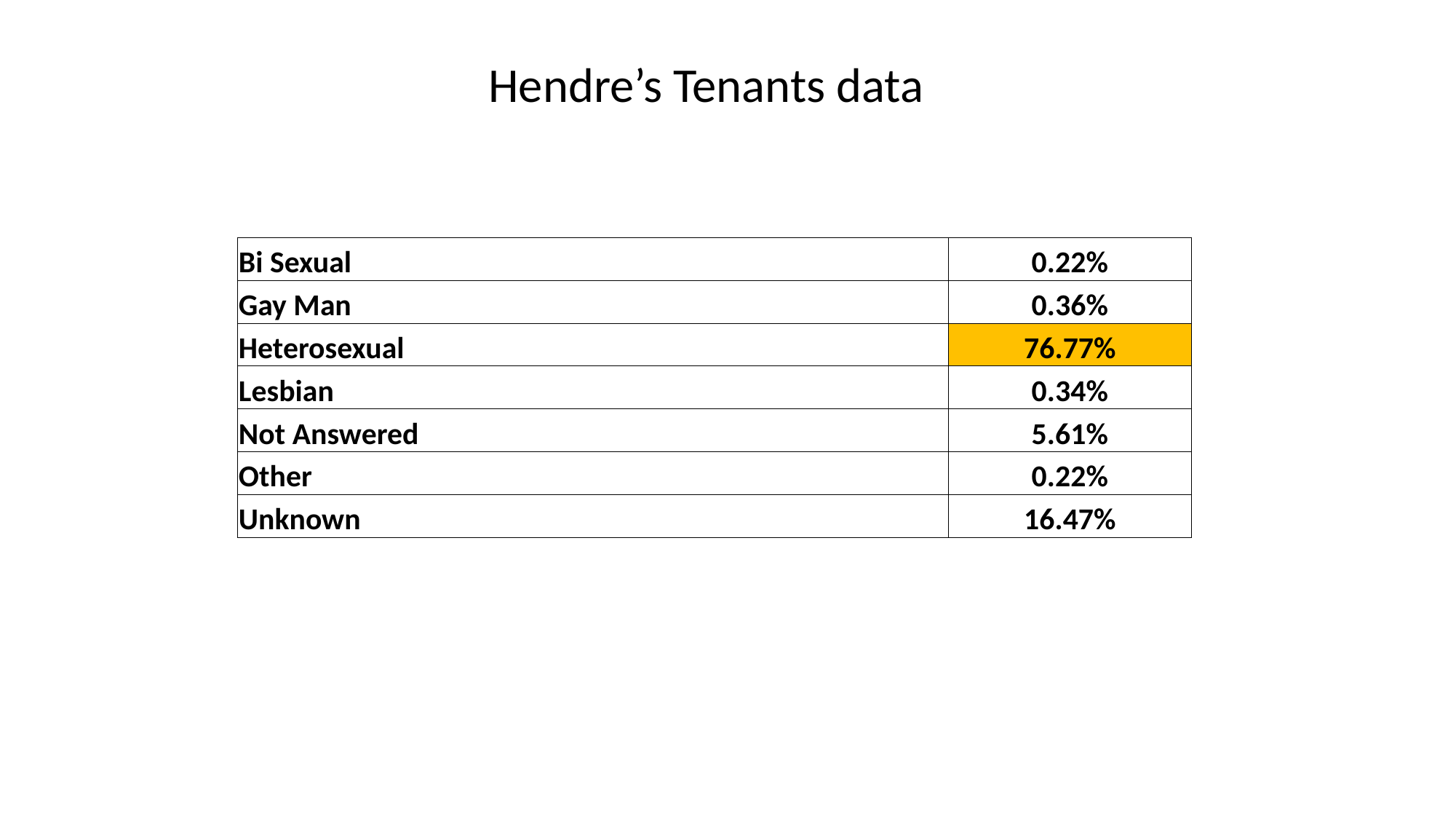

Hendre’s Tenants data
| Bi Sexual | 0.22% |
| --- | --- |
| Gay Man | 0.36% |
| Heterosexual | 76.77% |
| Lesbian | 0.34% |
| Not Answered | 5.61% |
| Other | 0.22% |
| Unknown | 16.47% |